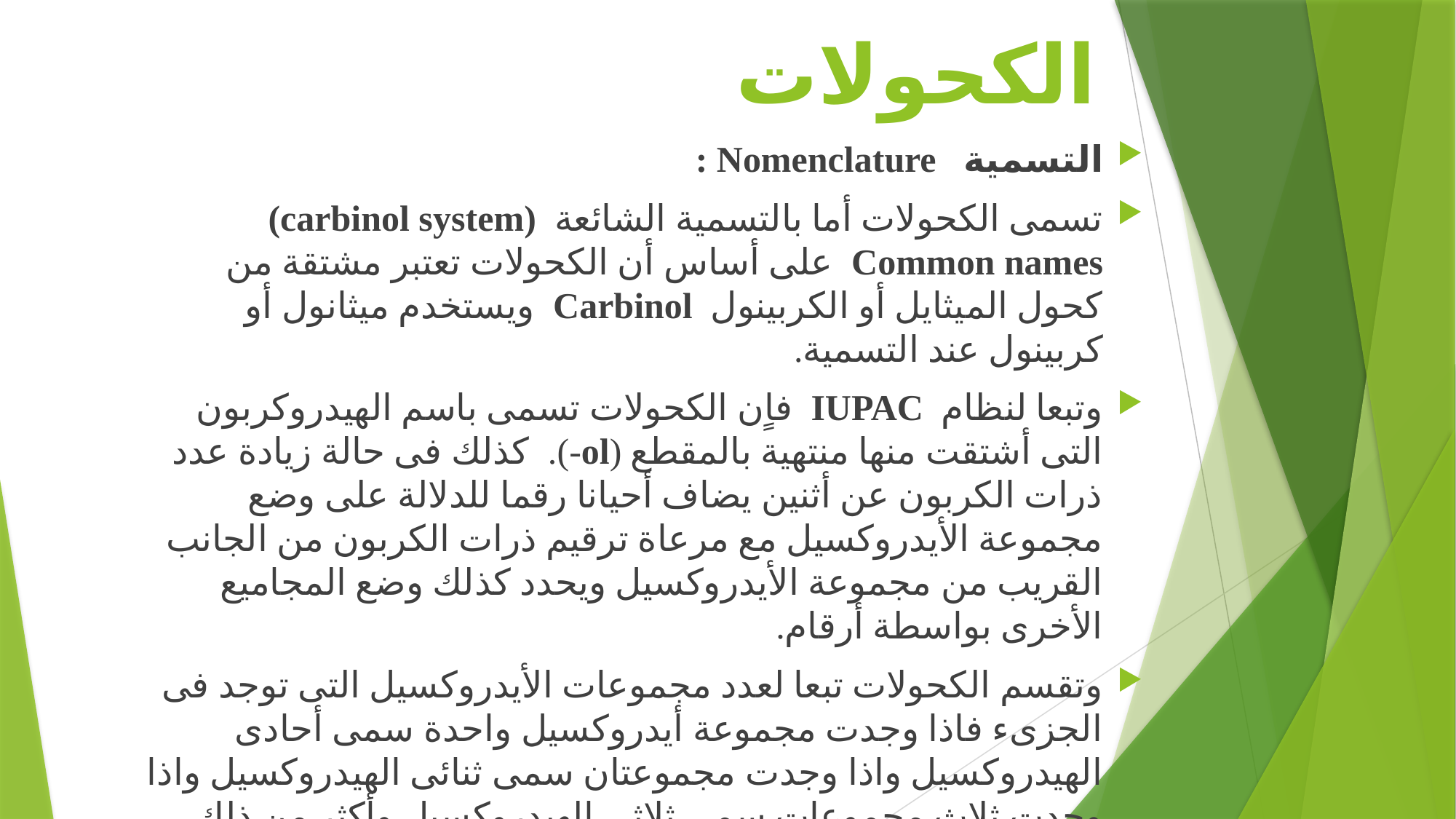

# الكحولات
التسمية   Nomenclature :
تسمى الكحولات أما بالتسمية الشائعة  (carbinol system) Common names  على أساس أن الكحولات تعتبر مشتقة من كحول الميثايل أو الكربينول  Carbinol  ويستخدم ميثانول أو كربينول عند التسمية.
وتبعا لنظام  IUPAC  فاٍن الكحولات تسمى باسم الهيدروكربون التى أشتقت منها منتهية بالمقطع (ol-).  كذلك فى حالة زيادة عدد ذرات الكربون عن أثنين يضاف أحيانا رقما للدلالة على وضع مجموعة الأيدروكسيل مع مرعاة ترقيم ذرات الكربون من الجانب القريب من مجموعة الأيدروكسيل ويحدد كذلك وضع المجاميع الأخرى بواسطة أرقام.
وتقسم الكحولات تبعا لعدد مجموعات الأيدروكسيل التى توجد فى الجزىء فاذا وجدت مجموعة أيدروكسيل واحدة سمى أحادى الهيدروكسيل واذا وجدت مجموعتان سمى ثنائى الهيدروكسيل واذا وجدت ثلاث مجموعات سمى ثلاثى الهيدروكسيل وأكثر من ذلك سمى عديد الهيدروكسيل.